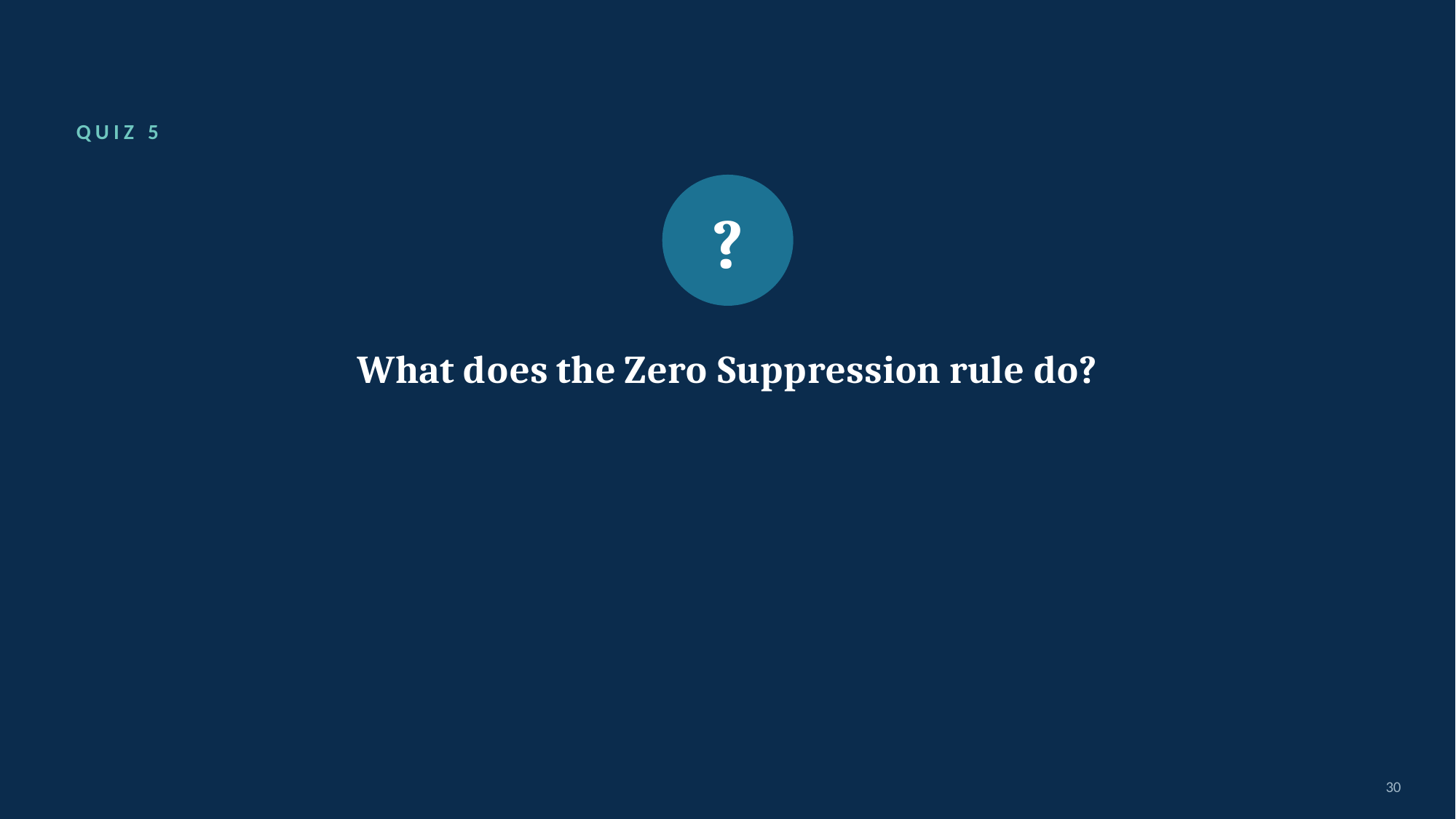

QUIZ 5

?
What does the Zero Suppression rule do?
30